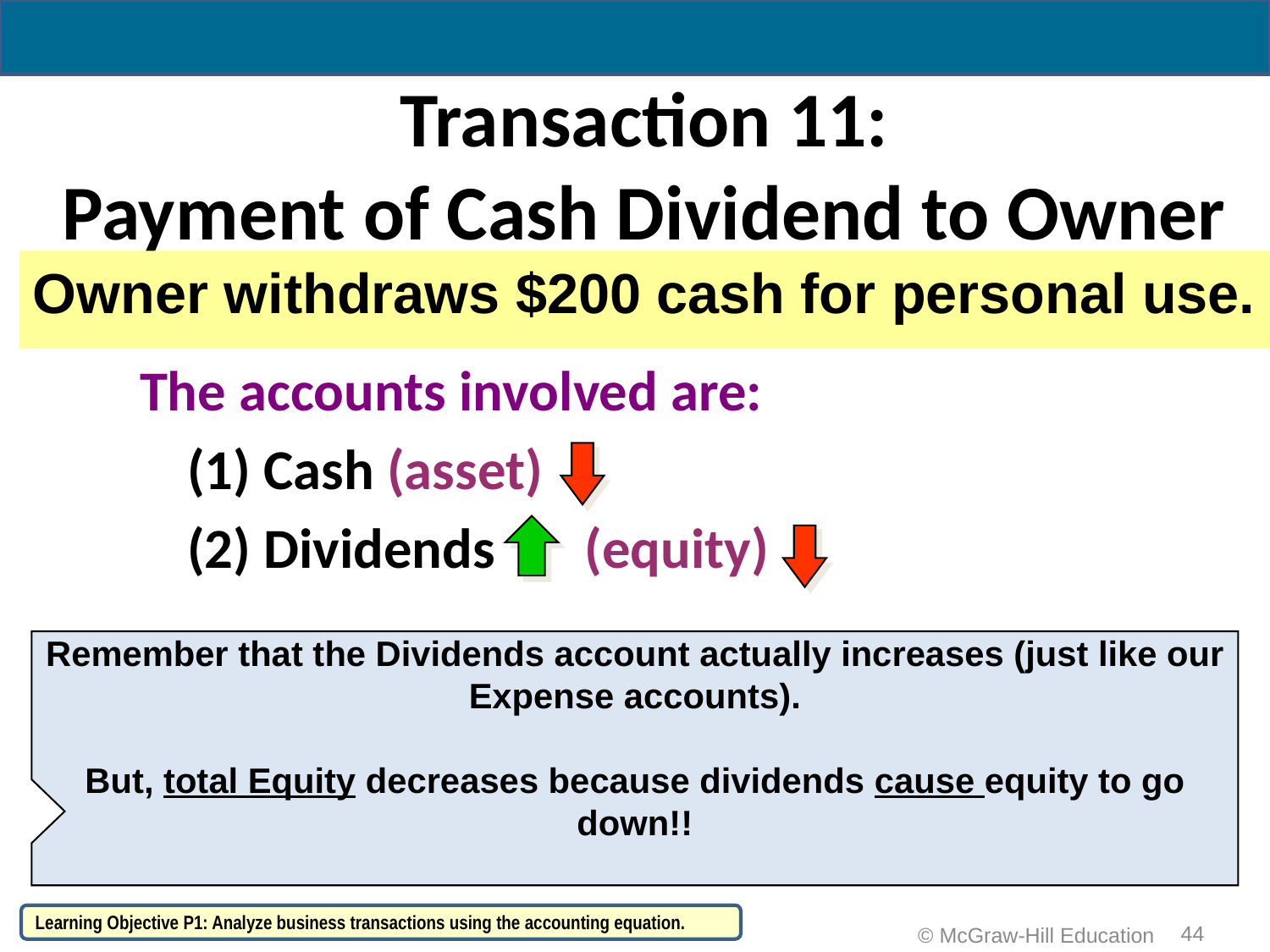

# Transaction 11: Payment of Cash Dividend to Owner

The accounts involved are:
	(1) Cash (asset)
	(2) Dividends       (equity)
Owner withdraws $200 cash for personal use.

Remember that the Dividends account actually increases (just like our Expense accounts).

But, total Equity decreases because dividends cause equity to go down!!

Learning Objective P1: Analyze business transactions using the accounting equation.
44
© McGraw-Hill Education